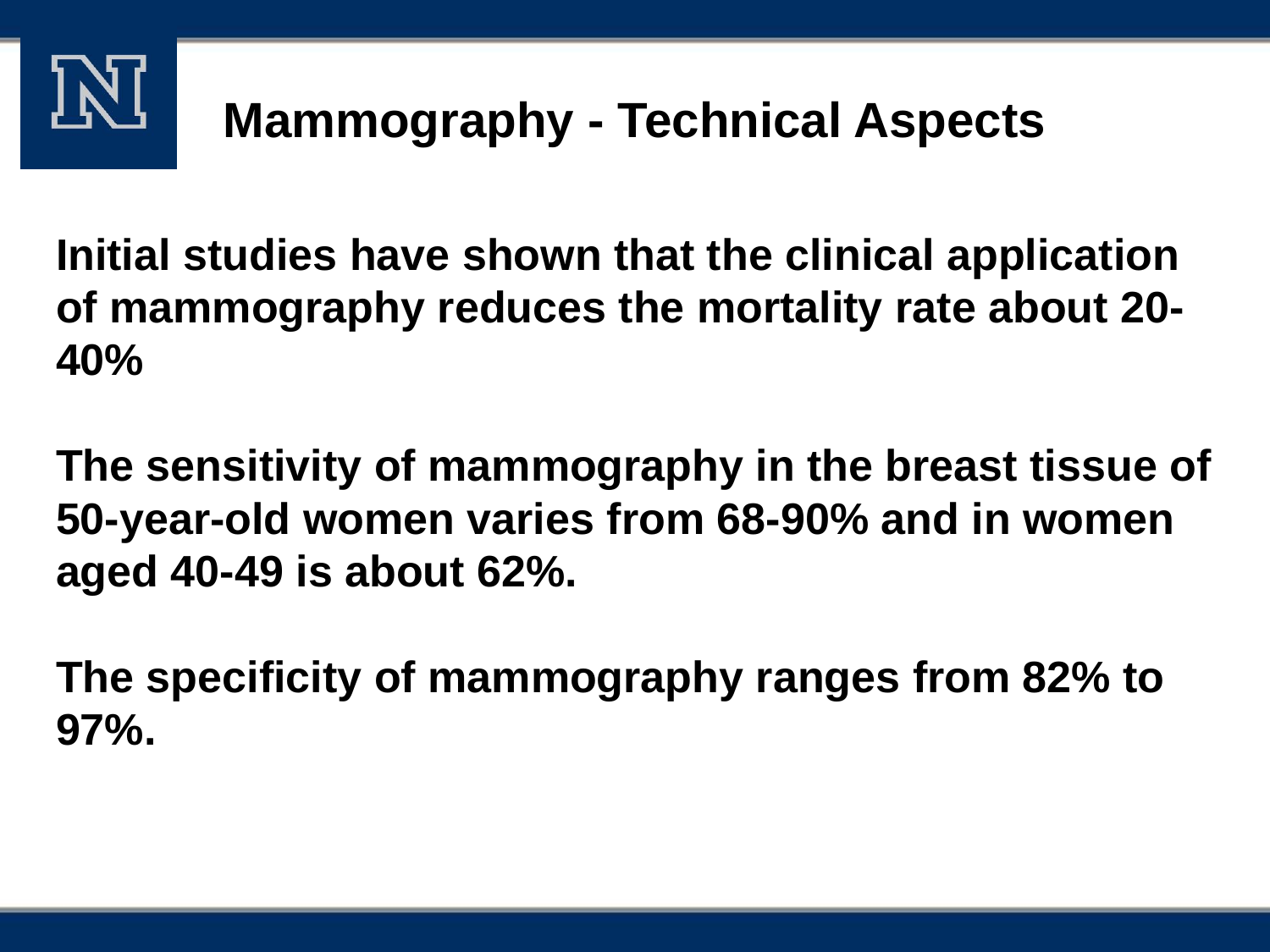

# Mammography - Technical Aspects
Initial studies have shown that the clinical application of mammography reduces the mortality rate about 20-40%

The sensitivity of mammography in the breast tissue of 50-year-old women varies from 68-90% and in women aged 40-49 is about 62%.

The specificity of mammography ranges from 82% to 97%.